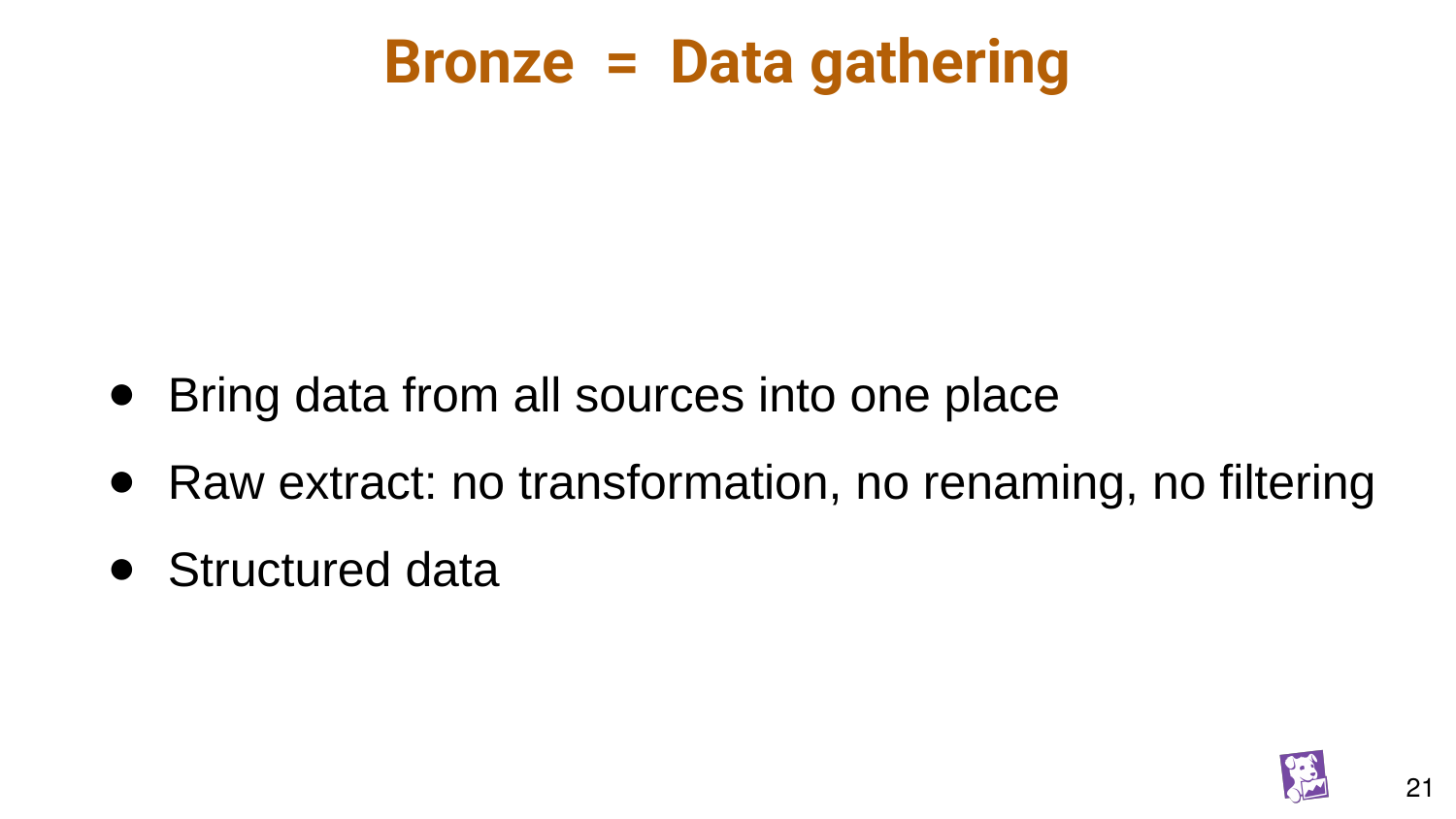

Bronze  =  Data gathering
Bring data from all sources into one place
Raw extract: no transformation, no renaming, no filtering
Structured data
21